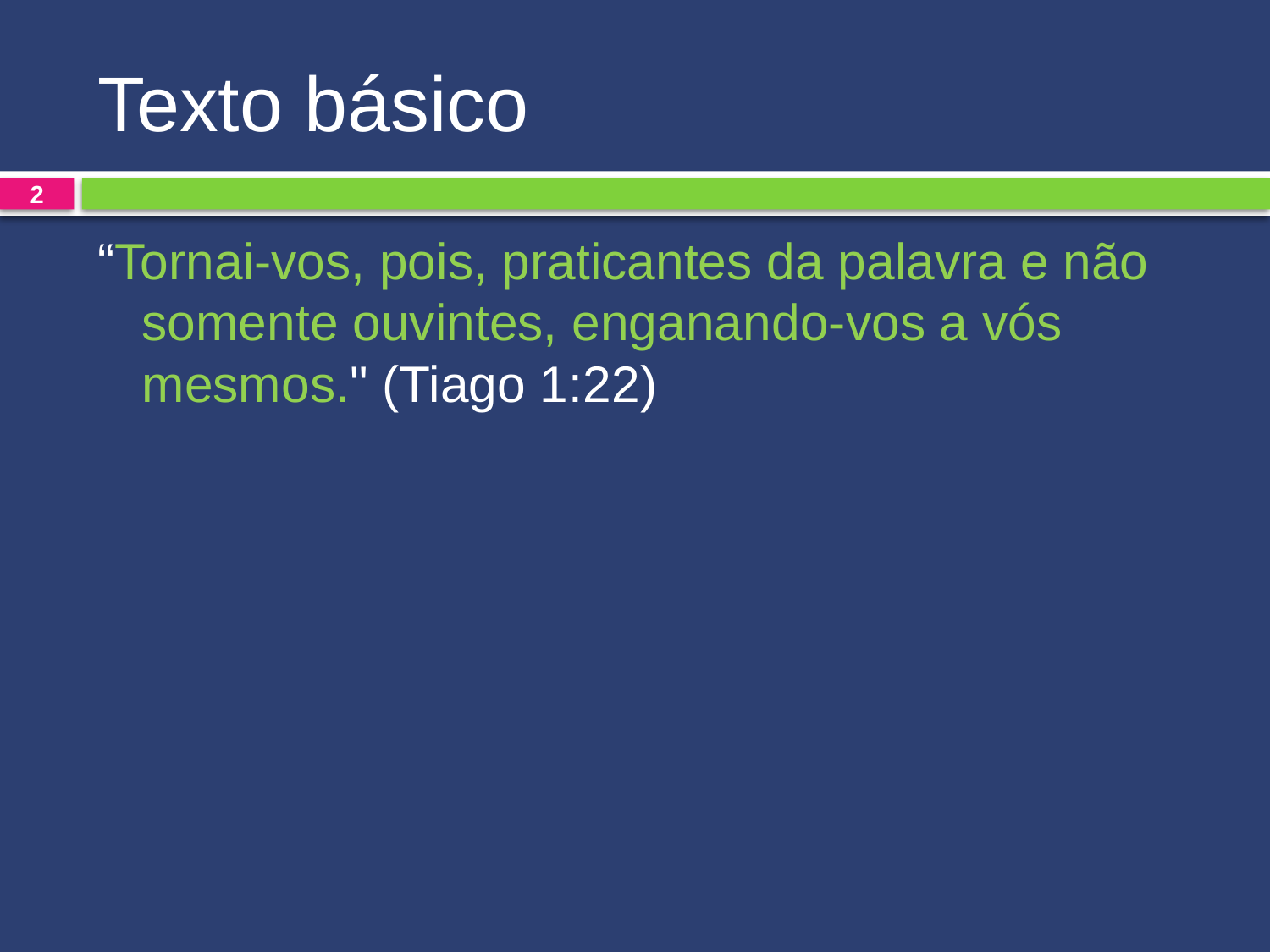

# Texto básico
2
“Tornai-vos, pois, praticantes da palavra e não somente ouvintes, enganando-vos a vós mesmos." (Tiago 1:22)